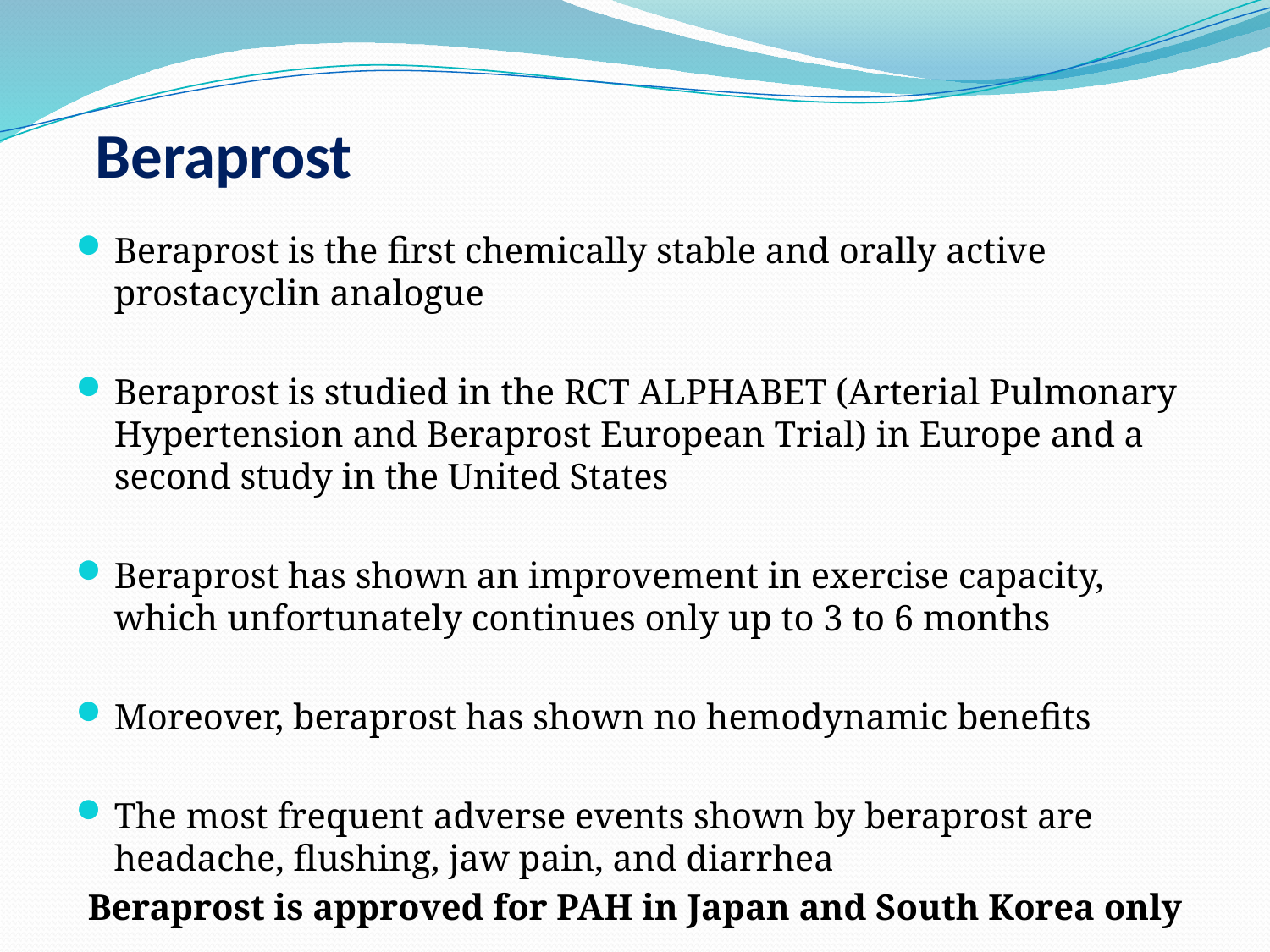

# Beraprost
Beraprost is the first chemically stable and orally active prostacyclin analogue

Beraprost is studied in the RCT ALPHABET (Arterial Pulmonary Hypertension and Beraprost European Trial) in Europe and a second study in the United States

Beraprost has shown an improvement in exercise capacity, which unfortunately continues only up to 3 to 6 months

Moreover, beraprost has shown no hemodynamic benefits

The most frequent adverse events shown by beraprost are headache, flushing, jaw pain, and diarrhea
Beraprost is approved for PAH in Japan and South Korea only